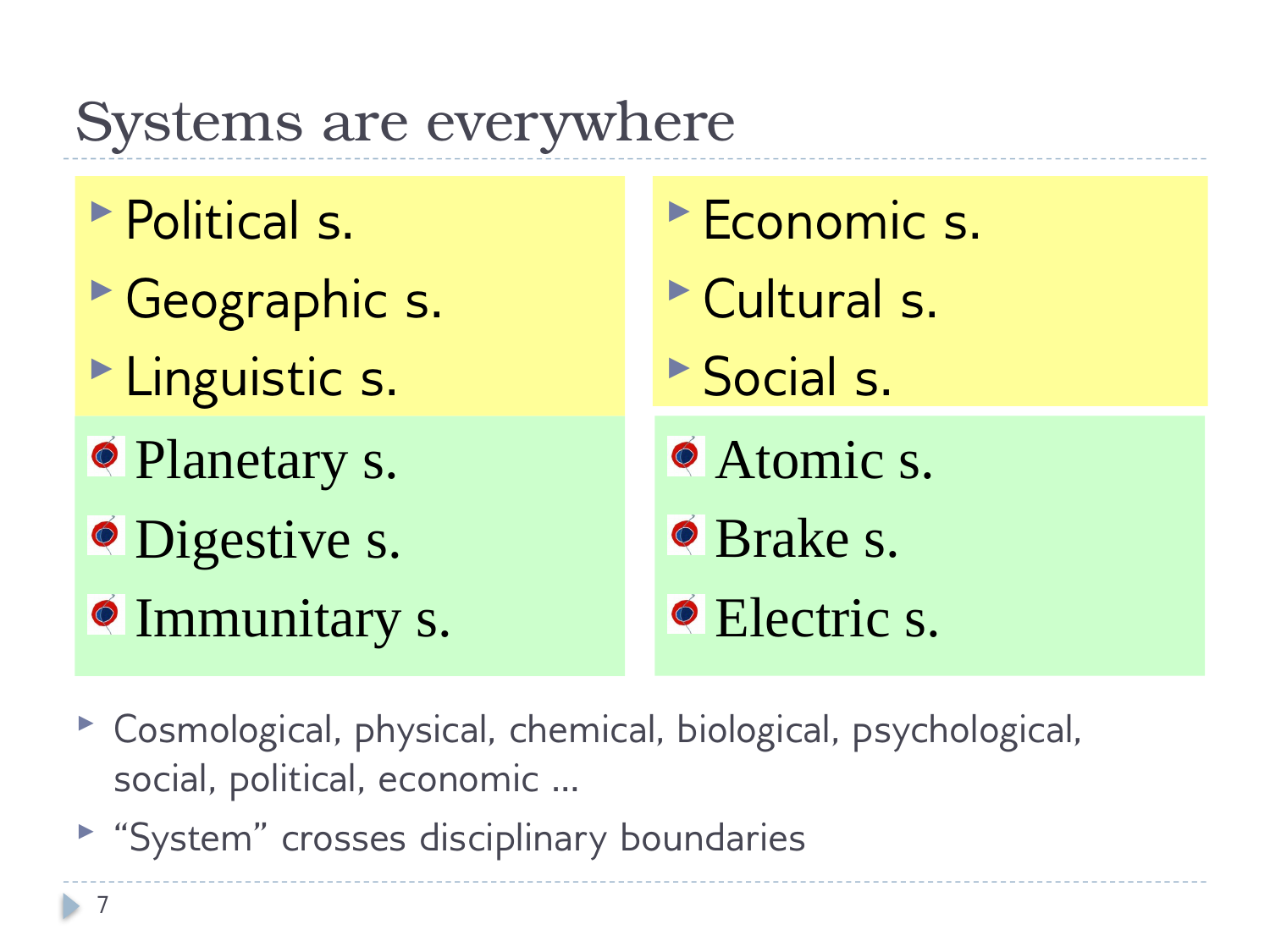

# Systems are everywhere
Political s.
Geographic s.
Linguistic s.
Economic s.
Cultural s.
Social s.
Atomic s.
Brake s.
Electric s.
Planetary s.
Digestive s.
Immunitary s.
Cosmological, physical, chemical, biological, psychological, social, political, economic …
“System” crosses disciplinary boundaries

7